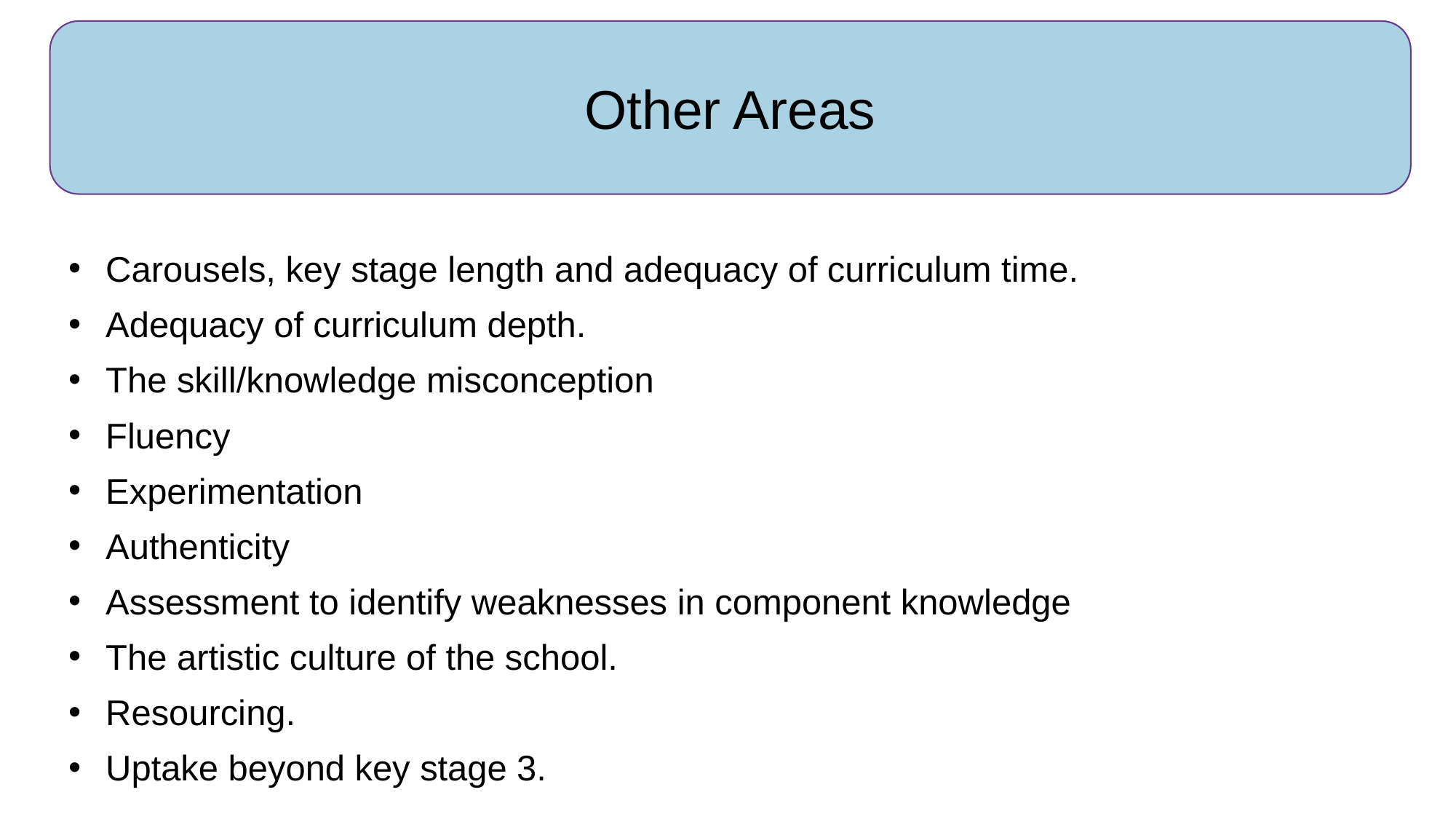

Other Areas
Carousels, key stage length and adequacy of curriculum time.
Adequacy of curriculum depth.
The skill/knowledge misconception
Fluency
Experimentation
Authenticity
Assessment to identify weaknesses in component knowledge
The artistic culture of the school.
Resourcing.
Uptake beyond key stage 3.